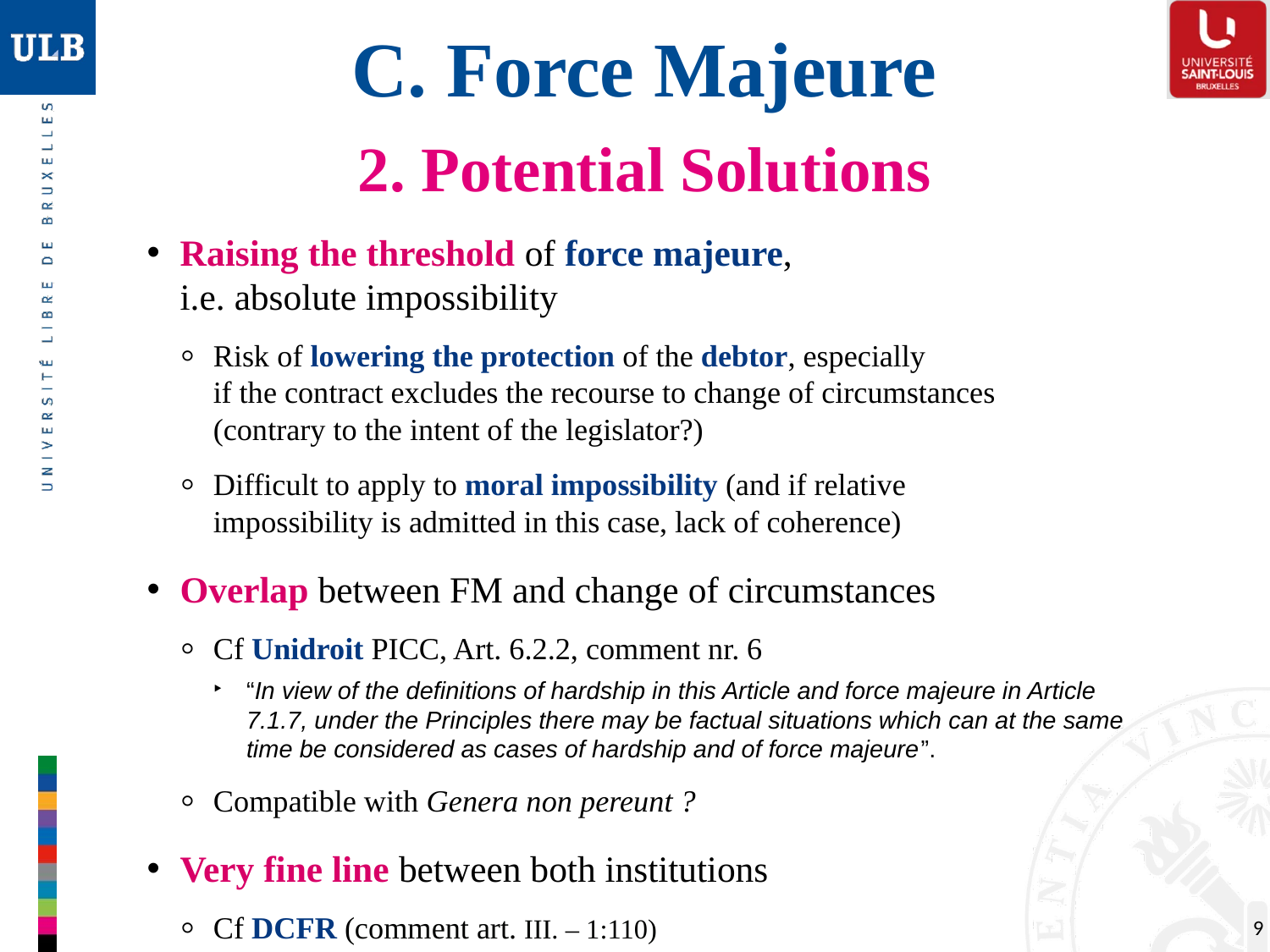

# C. Force Majeure
2. Potential Solutions
Raising the threshold of force majeure,
i.e. absolute impossibility
Risk of lowering the protection of the debtor, especially
if the contract excludes the recourse to change of circumstances
(contrary to the intent of the legislator?)
Difficult to apply to moral impossibility (and if relative
impossibility is admitted in this case, lack of coherence)
Overlap between FM and change of circumstances
Cf Unidroit PICC, Art. 6.2.2, comment nr. 6
“In view of the definitions of hardship in this Article and force majeure in Article 7.1.7, under the Principles there may be factual situations which can at the same time be considered as cases of hardship and of force majeure”.
Compatible with Genera non pereunt ?
Very fine line between both institutions
Cf DCFR (comment art. III. – 1:110)

9